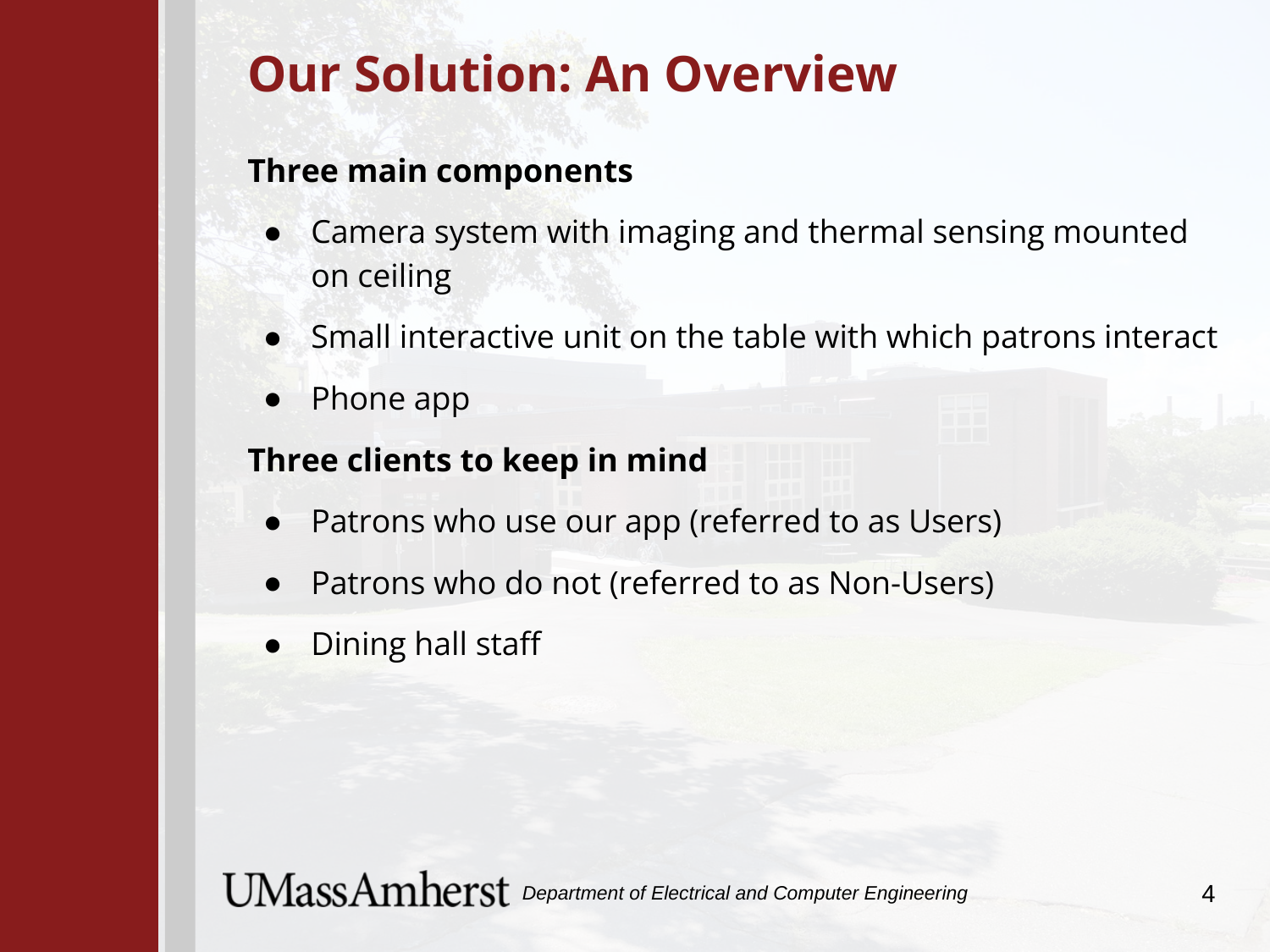

# Our Solution: An Overview
Three main components
Camera system with imaging and thermal sensing mounted on ceiling
Small interactive unit on the table with which patrons interact
Phone app
Three clients to keep in mind
Patrons who use our app (referred to as Users)
Patrons who do not (referred to as Non-Users)
Dining hall staff
4